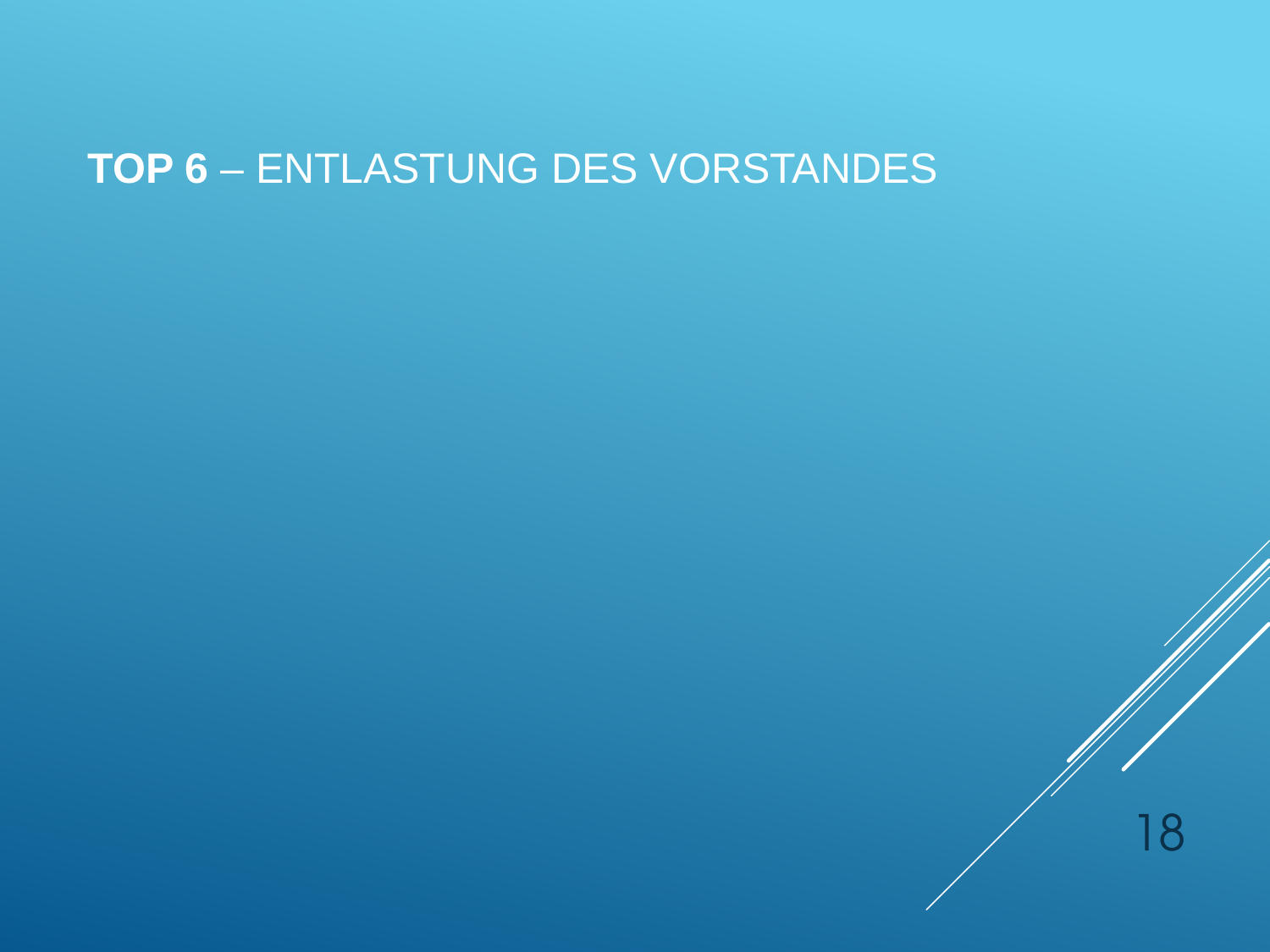

TOP 6 – Entlastung des Vorstandes

18